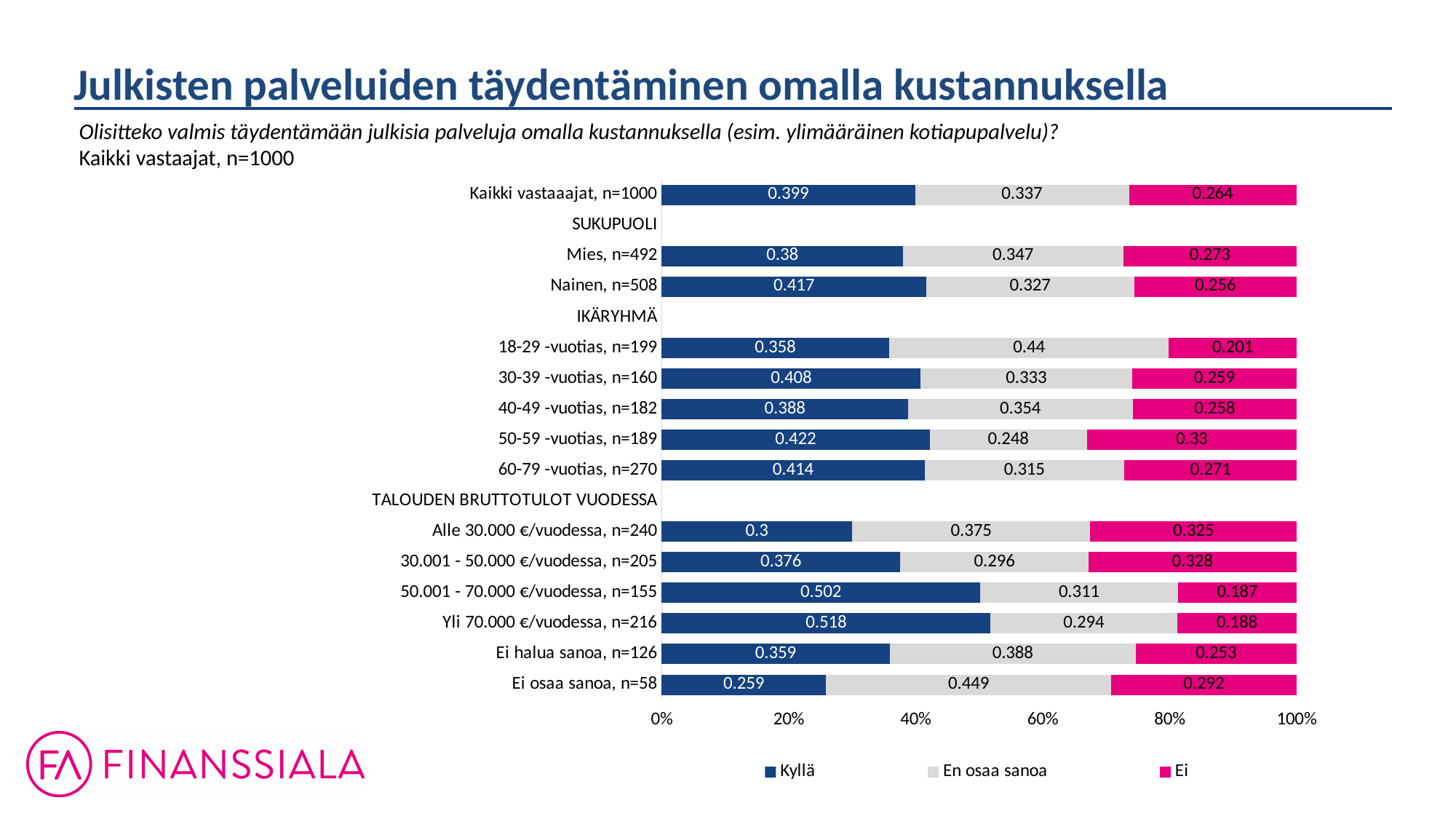

Julkisten palveluiden täydentäminen omalla kustannuksella

Olisitteko valmis täydentämään julkisia palveluja omalla kustannuksella (esim. ylimääräinen kotiapupalvelu)?
Kaikki vastaajat, n=1000

### Chart

| Category | Kyllä | En osaa sanoa | Ei |
|---|---|---|---|
| Kaikki vastaaajat, n=1000 | 0.399 | 0.337 | 0.264 |
| SUKUPUOLI | None | None | None |
| Mies, n=492 | 0.38 | 0.347 | 0.273 |
| Nainen, n=508 | 0.417 | 0.327 | 0.256 |
| IKÄRYHMÄ | None | None | None |
| 18-29 -vuotias, n=199 | 0.358 | 0.44 | 0.201 |
| 30-39 -vuotias, n=160 | 0.408 | 0.333 | 0.259 |
| 40-49 -vuotias, n=182 | 0.388 | 0.354 | 0.258 |
| 50-59 -vuotias, n=189 | 0.422 | 0.248 | 0.33 |
| 60-79 -vuotias, n=270 | 0.414 | 0.315 | 0.271 |
| TALOUDEN BRUTTOTULOT VUODESSA | None | None | None |
| Alle 30.000 €/vuodessa, n=240 | 0.3 | 0.375 | 0.325 |
| 30.001 - 50.000 €/vuodessa, n=205 | 0.376 | 0.296 | 0.328 |
| 50.001 - 70.000 €/vuodessa, n=155 | 0.502 | 0.311 | 0.187 |
| Yli 70.000 €/vuodessa, n=216 | 0.518 | 0.294 | 0.188 |
| Ei halua sanoa, n=126 | 0.359 | 0.388 | 0.253 |
| Ei osaa sanoa, n=58 | 0.259 | 0.449 | 0.292 |